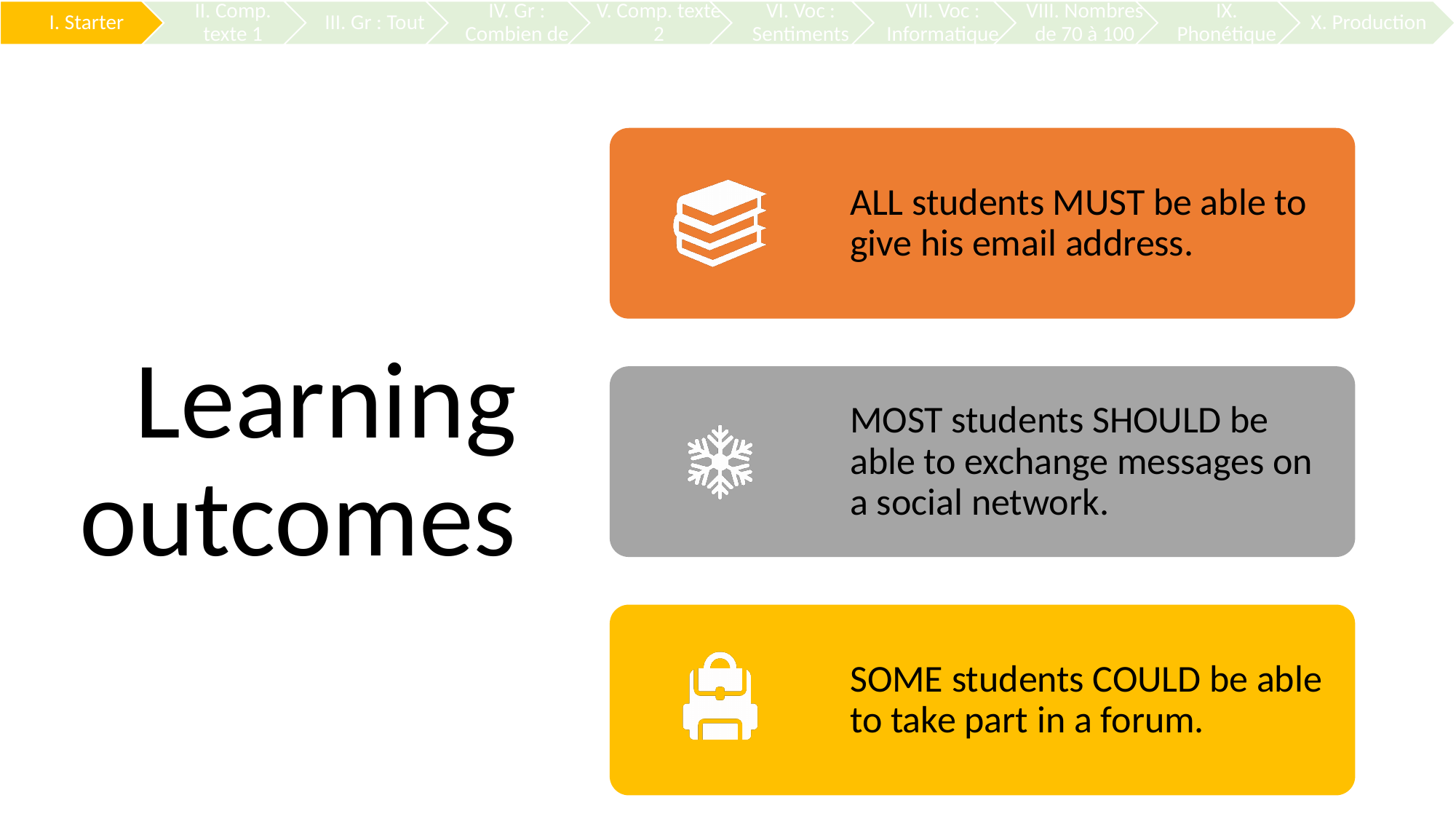

I. Starter
II. Comp. texte 1
III. Gr : Tout
IV. Gr : Combien de
V. Comp. texte 2
VI. Voc : Sentiments
VII. Voc : Informatique
VIII. Nombres de 70 à 100
IX. Phonétique
X. Production
ALL students MUST be able to give his email address.
MOST students SHOULD be able to exchange messages on a social network.
SOME students COULD be able to take part in a forum.
# Learning outcomes